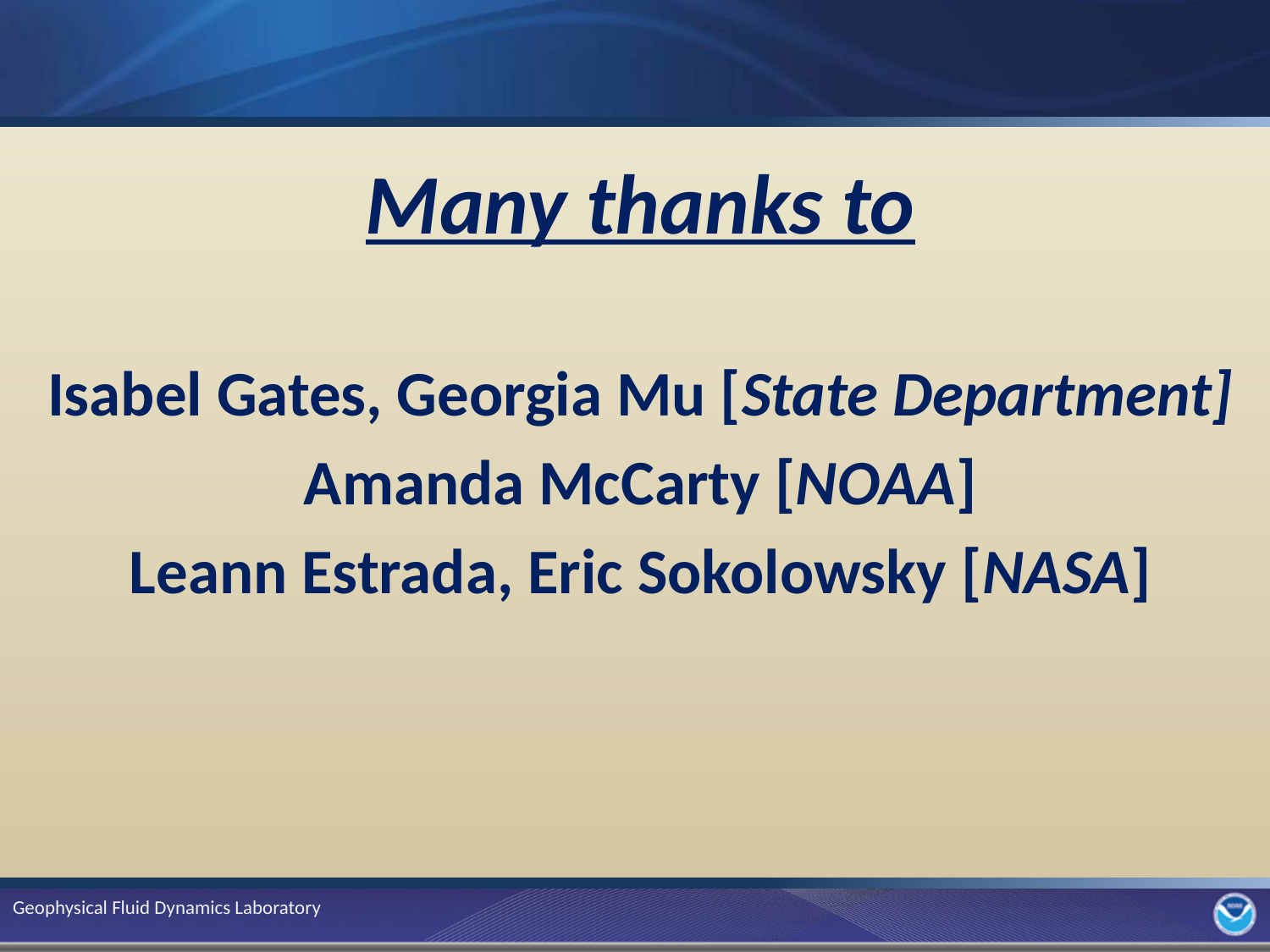

#
Many thanks to

Isabel Gates, Georgia Mu [State Department]
Amanda McCarty [NOAA]
Leann Estrada, Eric Sokolowsky [NASA]